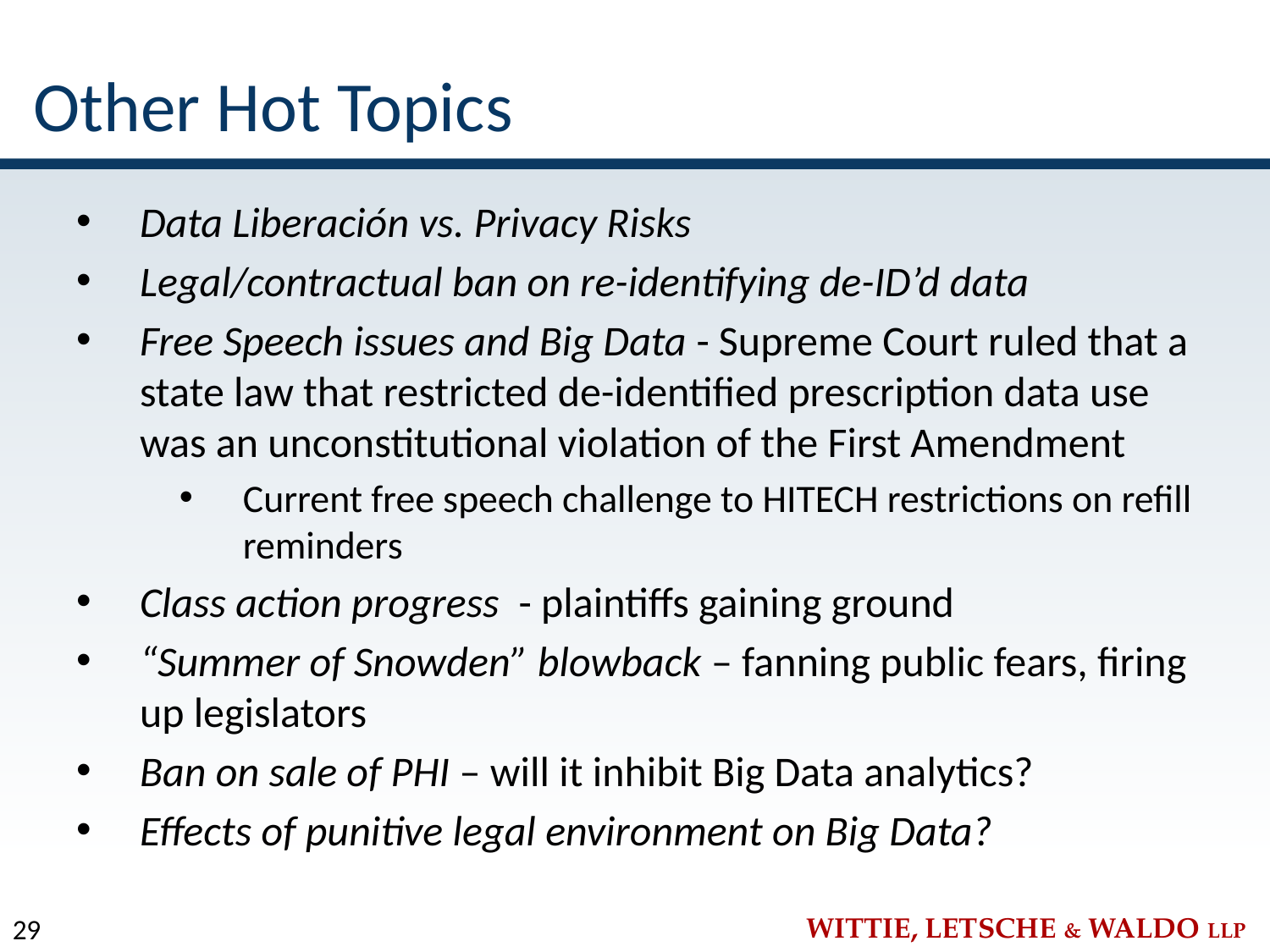

# Other Hot Topics
Data Liberación vs. Privacy Risks
Legal/contractual ban on re-identifying de-ID’d data
Free Speech issues and Big Data - Supreme Court ruled that a state law that restricted de-identified prescription data use was an unconstitutional violation of the First Amendment
Current free speech challenge to HITECH restrictions on refill reminders
Class action progress  - plaintiffs gaining ground
“Summer of Snowden” blowback – fanning public fears, firing up legislators
Ban on sale of PHI – will it inhibit Big Data analytics?
Effects of punitive legal environment on Big Data?
29